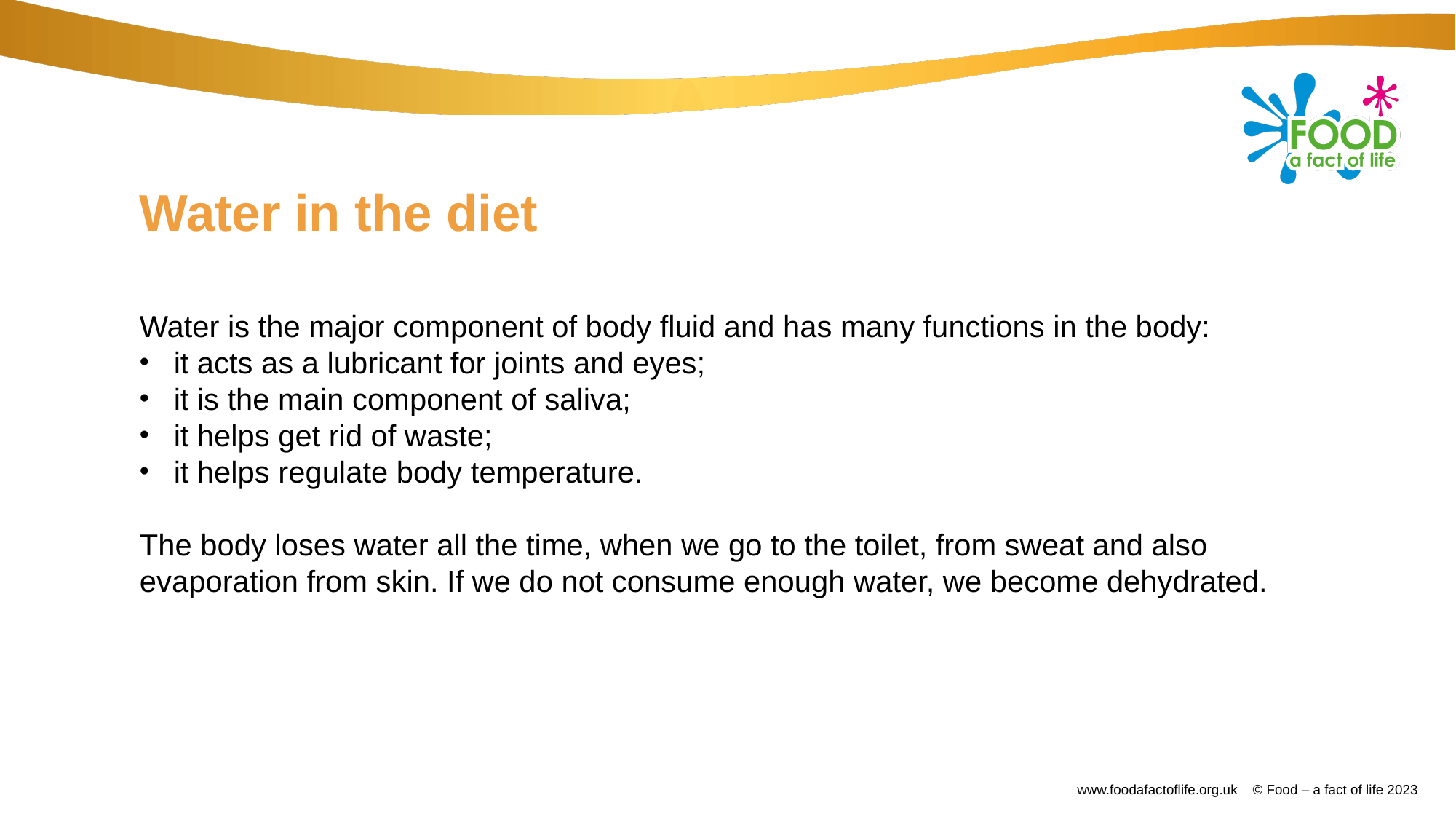

# Water in the diet
Water is the major component of body fluid and has many functions in the body:
it acts as a lubricant for joints and eyes;
it is the main component of saliva;
it helps get rid of waste;
it helps regulate body temperature.

The body loses water all the time, when we go to the toilet, from sweat and also evaporation from skin. If we do not consume enough water, we become dehydrated.